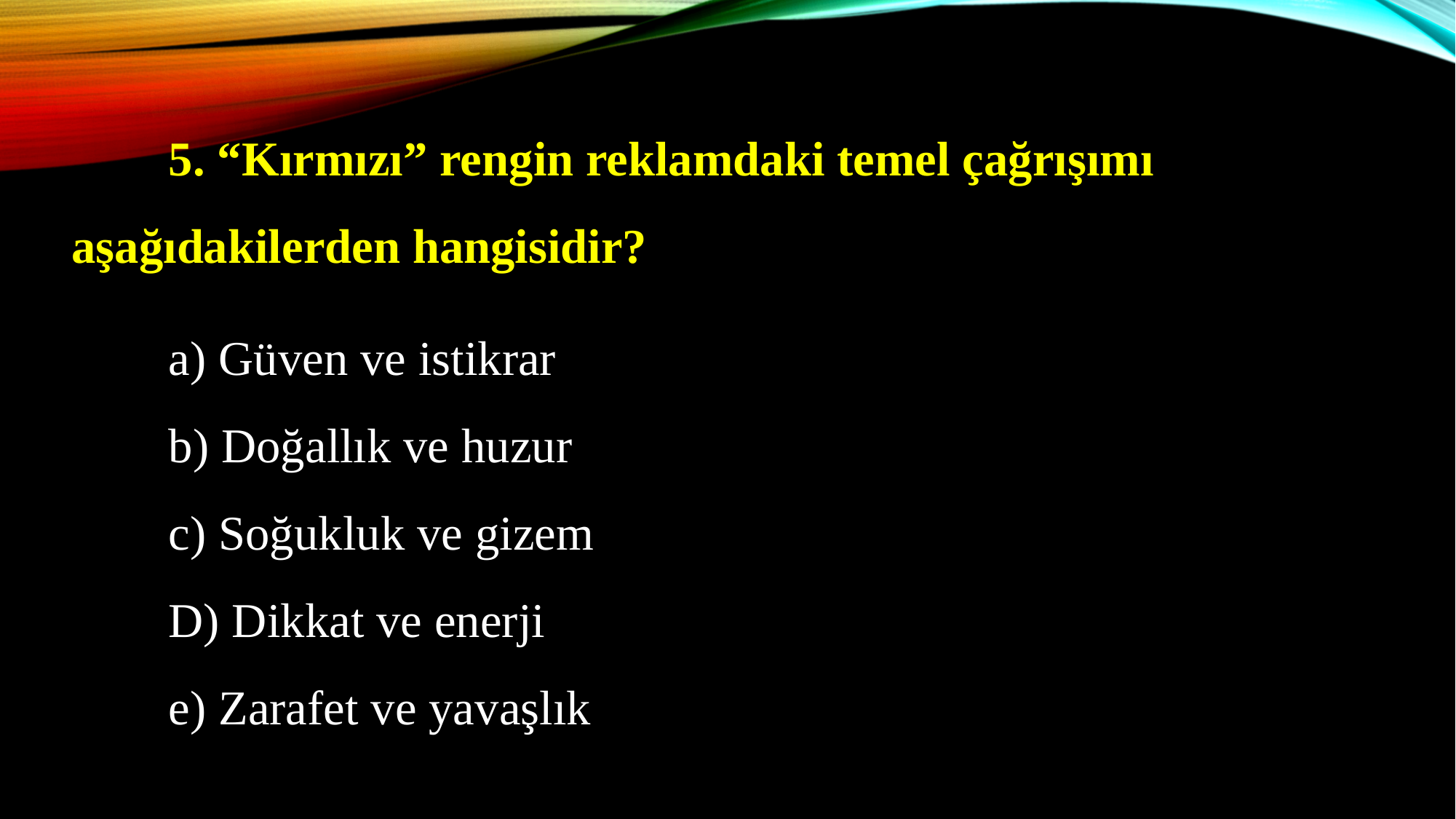

5. “Kırmızı” rengin reklamdaki temel çağrışımı aşağıdakilerden hangisidir?
	a) Güven ve istikrar
	b) Doğallık ve huzur
	c) Soğukluk ve gizem
	D) Dikkat ve enerji
	e) Zarafet ve yavaşlık